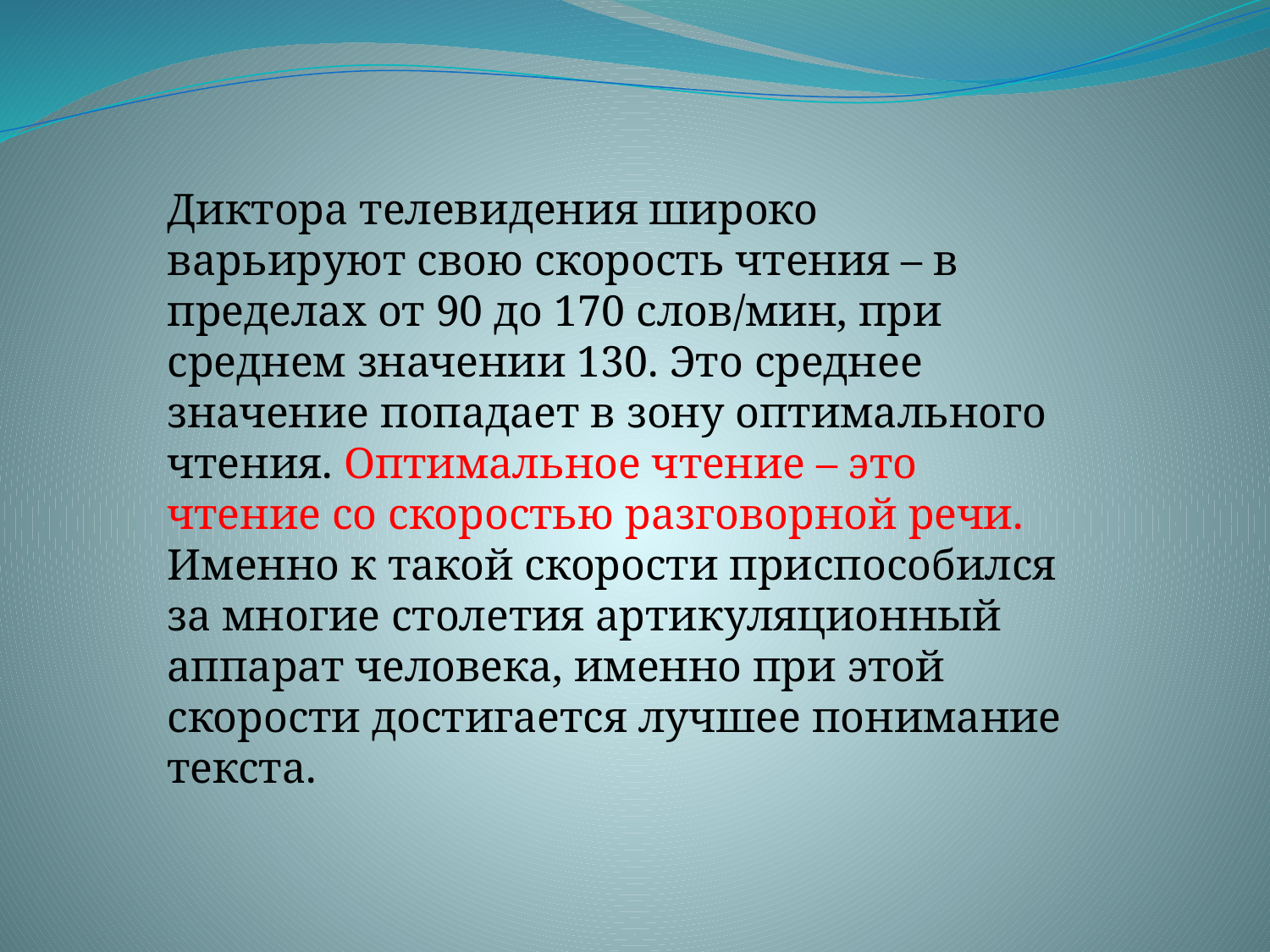

Диктора телевидения широко варьируют свою скорость чтения – в пределах от 90 до 170 слов/мин, при среднем значении 130. Это среднее значение попадает в зону оптимального чтения. Оптимальное чтение – это чтение со скоростью разговорной речи. Именно к такой скорости приспособился за многие столетия артикуляционный аппарат человека, именно при этой скорости достигается лучшее понимание текста.